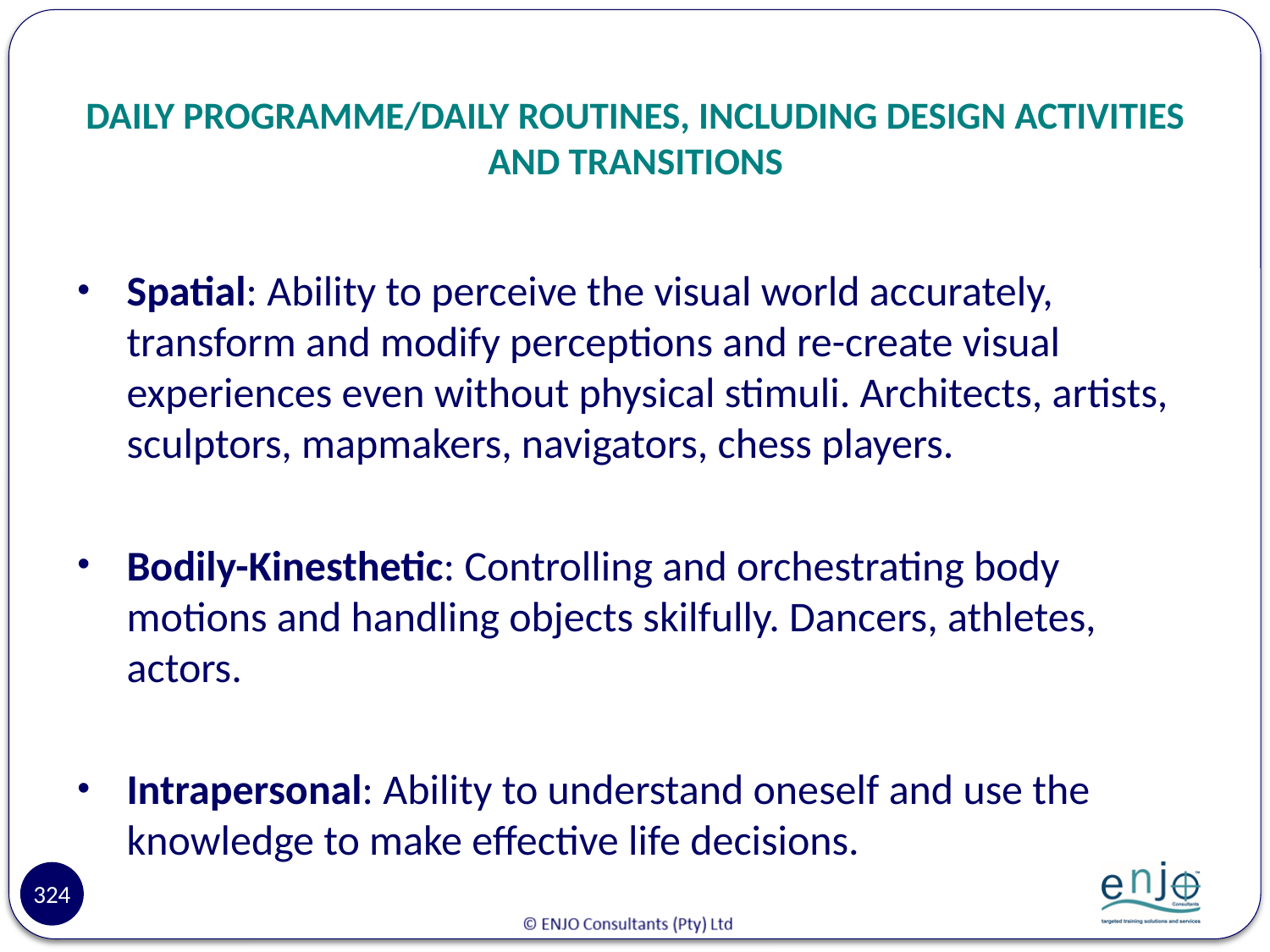

# DAILY PROGRAMME/DAILY ROUTINES, INCLUDING DESIGN ACTIVITIES AND TRANSITIONS
Spatial: Ability to perceive the visual world accurately, transform and modify perceptions and re-create visual experiences even without physical stimuli. Architects, artists, sculptors, mapmakers, navigators, chess players.

Bodily-Kinesthetic: Controlling and orchestrating body motions and handling objects skilfully. Dancers, athletes, actors.

Intrapersonal: Ability to understand oneself and use the knowledge to make effective life decisions.

324